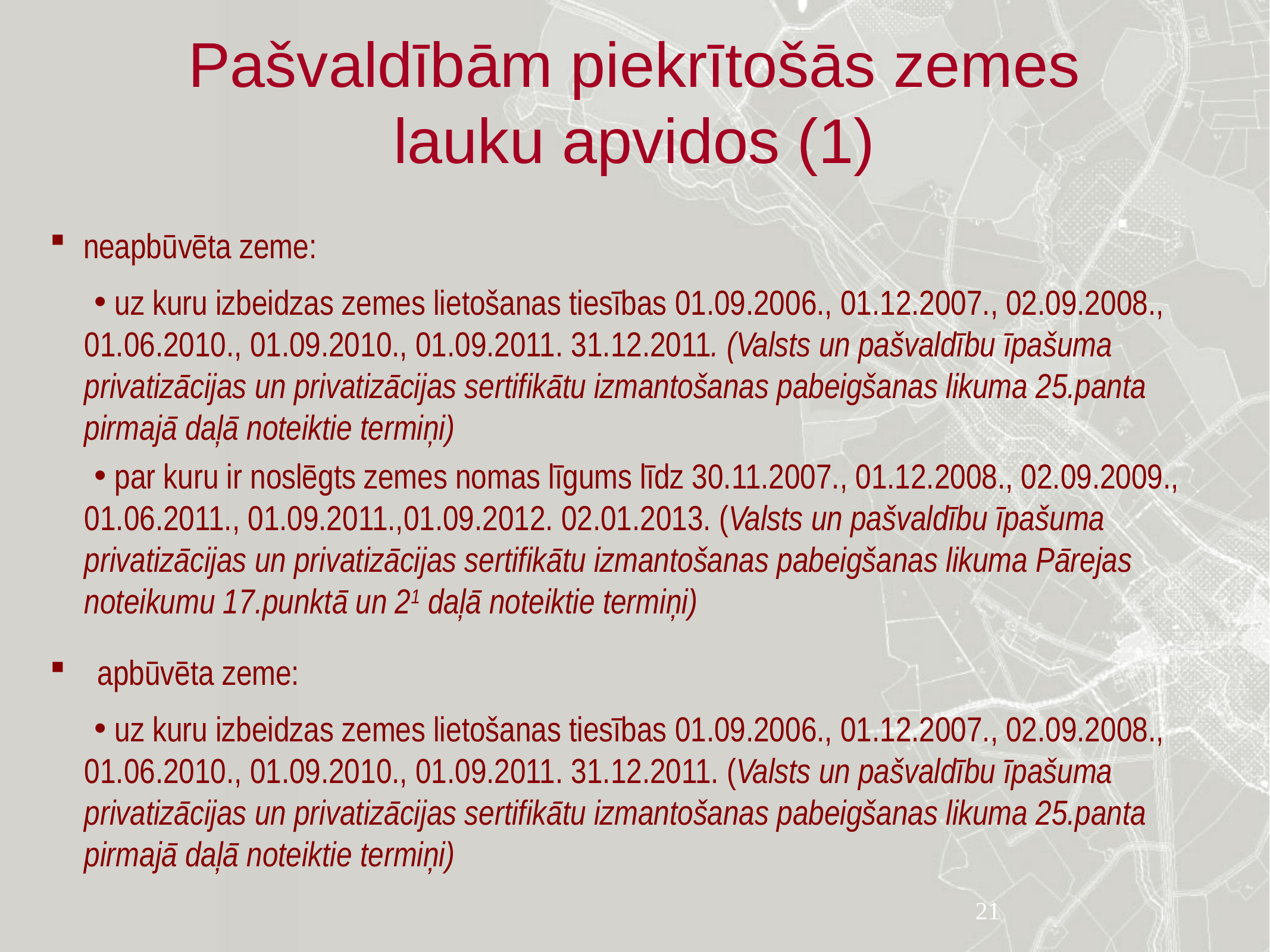

# Pašvaldībām piekrītošās zemes lauku apvidos (1)
neapbūvēta zeme:
 uz kuru izbeidzas zemes lietošanas tiesības 01.09.2006., 01.12.2007., 02.09.2008., 01.06.2010., 01.09.2010., 01.09.2011. 31.12.2011. (Valsts un pašvaldību īpašuma privatizācijas un privatizācijas sertifikātu izmantošanas pabeigšanas likuma 25.panta pirmajā daļā noteiktie termiņi)
 par kuru ir noslēgts zemes nomas līgums līdz 30.11.2007., 01.12.2008., 02.09.2009., 01.06.2011., 01.09.2011.,01.09.2012. 02.01.2013. (Valsts un pašvaldību īpašuma privatizācijas un privatizācijas sertifikātu izmantošanas pabeigšanas likuma Pārejas noteikumu 17.punktā un 21 daļā noteiktie termiņi)
apbūvēta zeme:
 uz kuru izbeidzas zemes lietošanas tiesības 01.09.2006., 01.12.2007., 02.09.2008., 01.06.2010., 01.09.2010., 01.09.2011. 31.12.2011. (Valsts un pašvaldību īpašuma privatizācijas un privatizācijas sertifikātu izmantošanas pabeigšanas likuma 25.panta pirmajā daļā noteiktie termiņi)

21